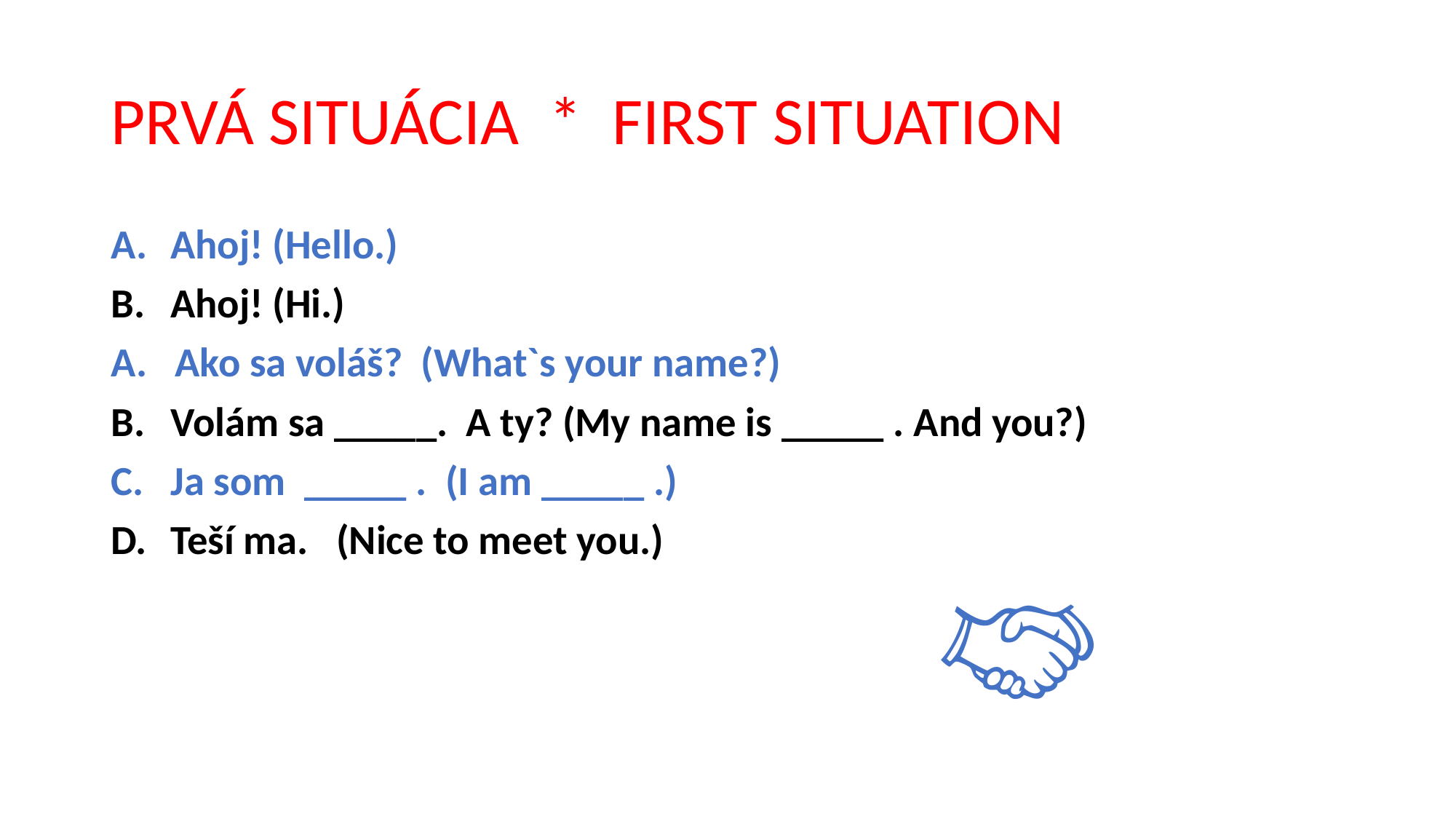

# PRVÁ SITUÁCIA  *  FIRST SITUATION
Ahoj! (Hello.)
Ahoj! (Hi.)
A.   Ako sa voláš?  (What`s your name?)
Volám sa _____.  A ty? (My name is _____ . And you?)
Ja som  _____ .  (I am _____ .)
Teší ma.   (Nice to meet you.)
                                                                                         🤝